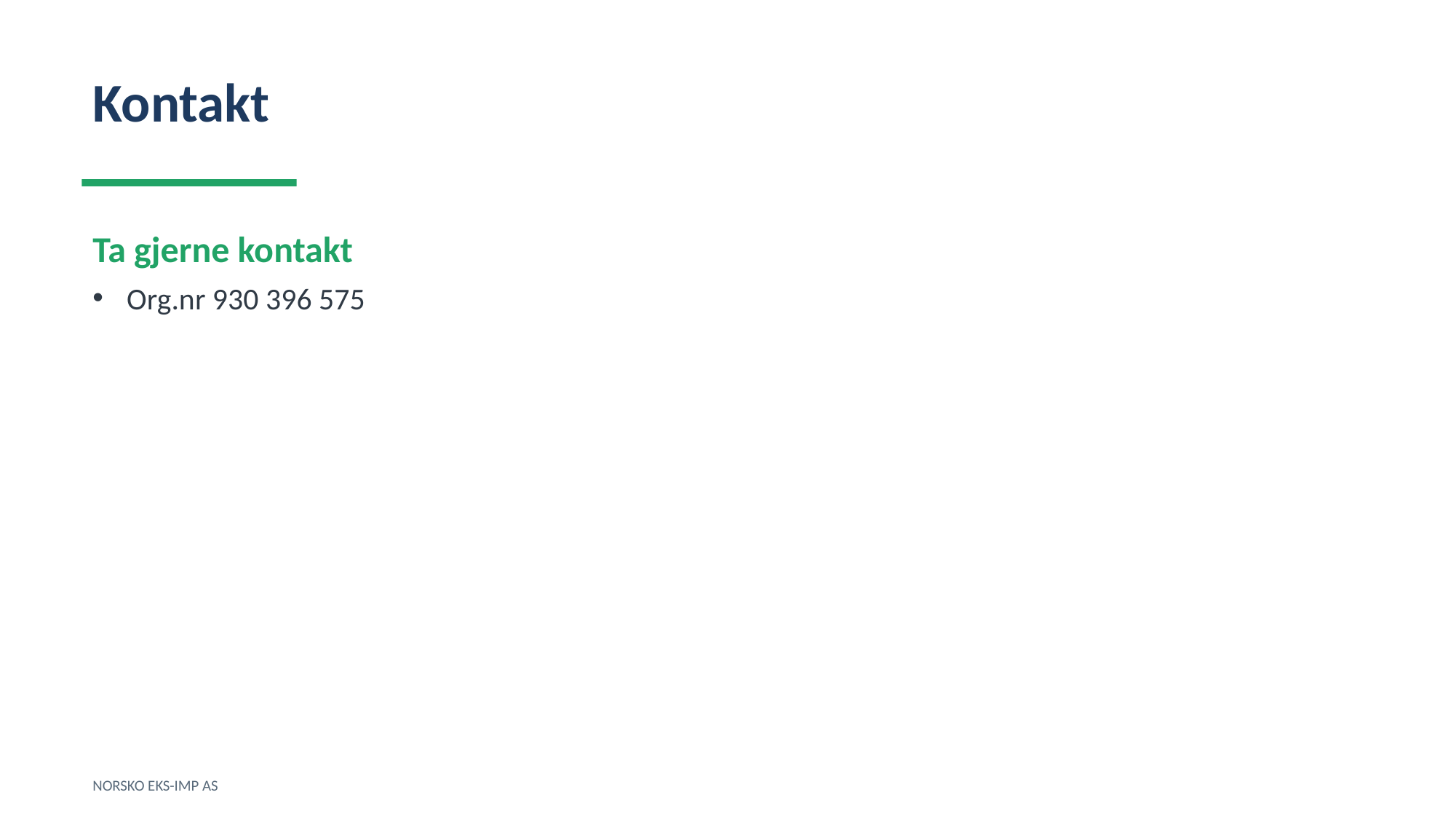

Kontakt

Ta gjerne kontakt
Org.nr 930 396 575
NORSKO EKS-IMP AS